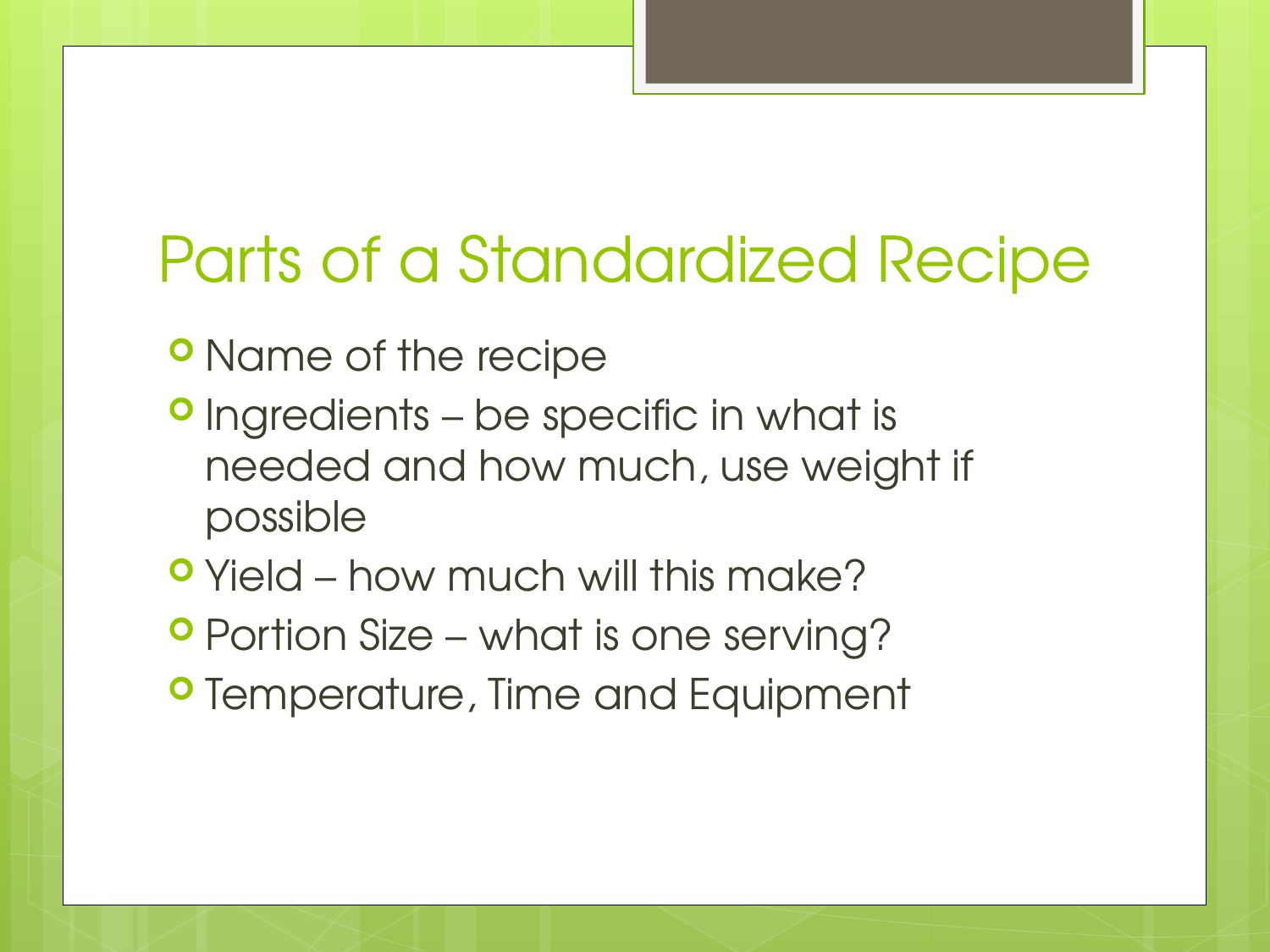

# Parts of a Standardized Recipe
Name of the recipe
Ingredients – be specific in what is needed and how much, use weight if possible
Yield – how much will this make?
Portion Size – what is one serving?
Temperature, Time and Equipment